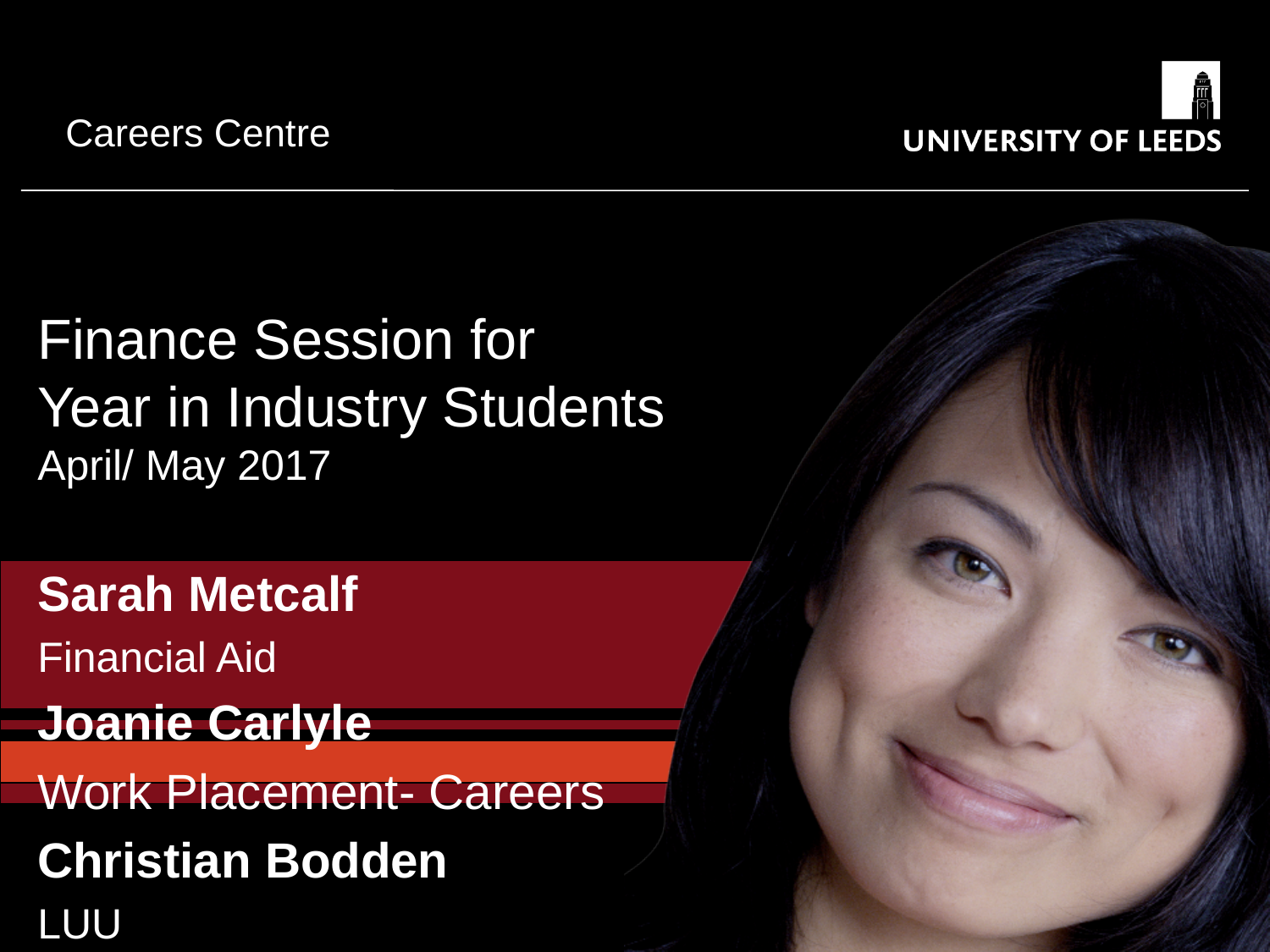

# Finance Session for Year in Industry Students April/ May 2017
Sarah Metcalf
Financial Aid
Joanie Carlyle
Work Placement- Careers
Christian Bodden
LUU